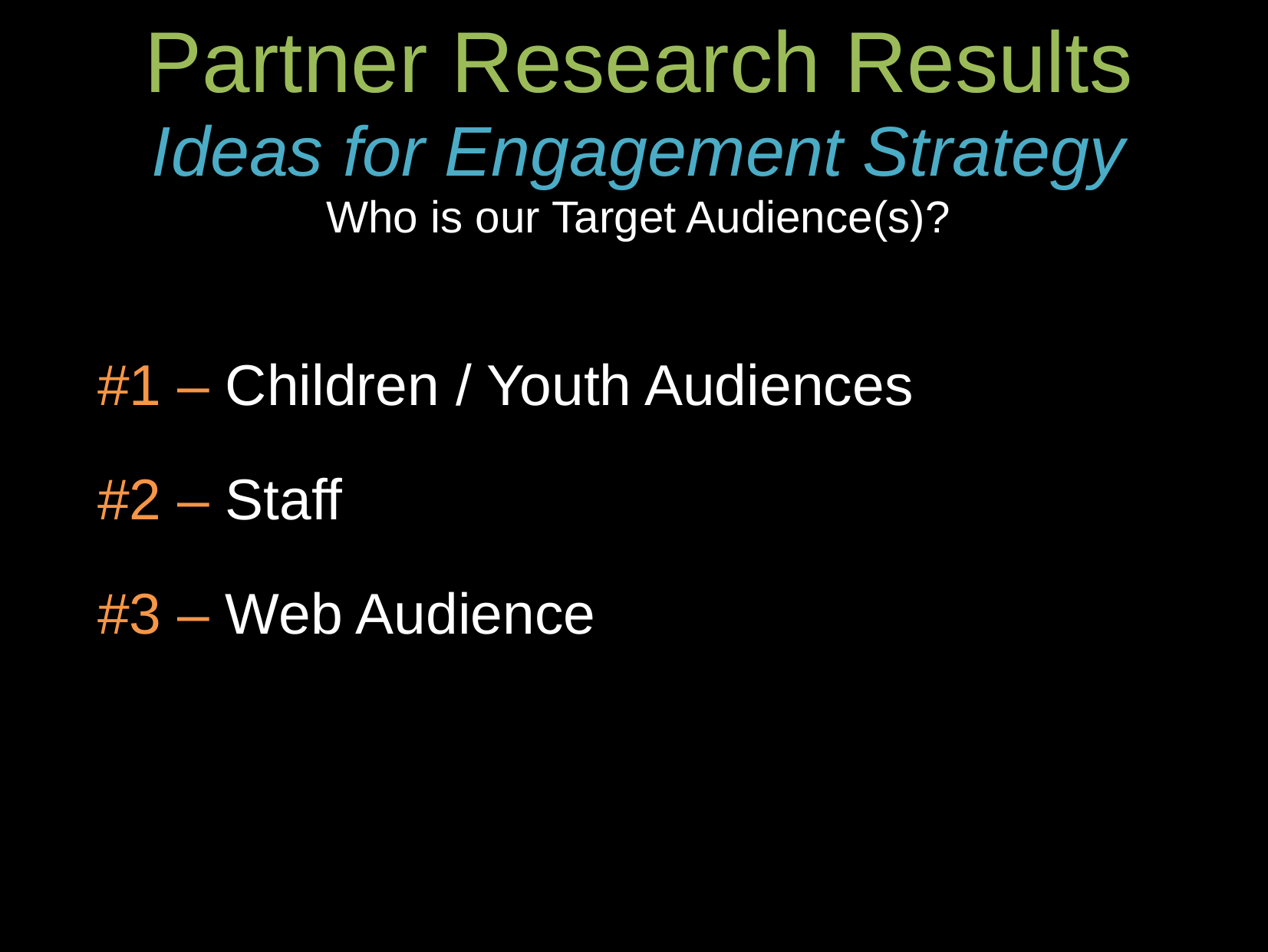

Partner Research Results
Ideas for Engagement Strategy
Who is our Target Audience(s)?
#1 – Children / Youth Audiences
#2 – Staff
#3 – Web Audience